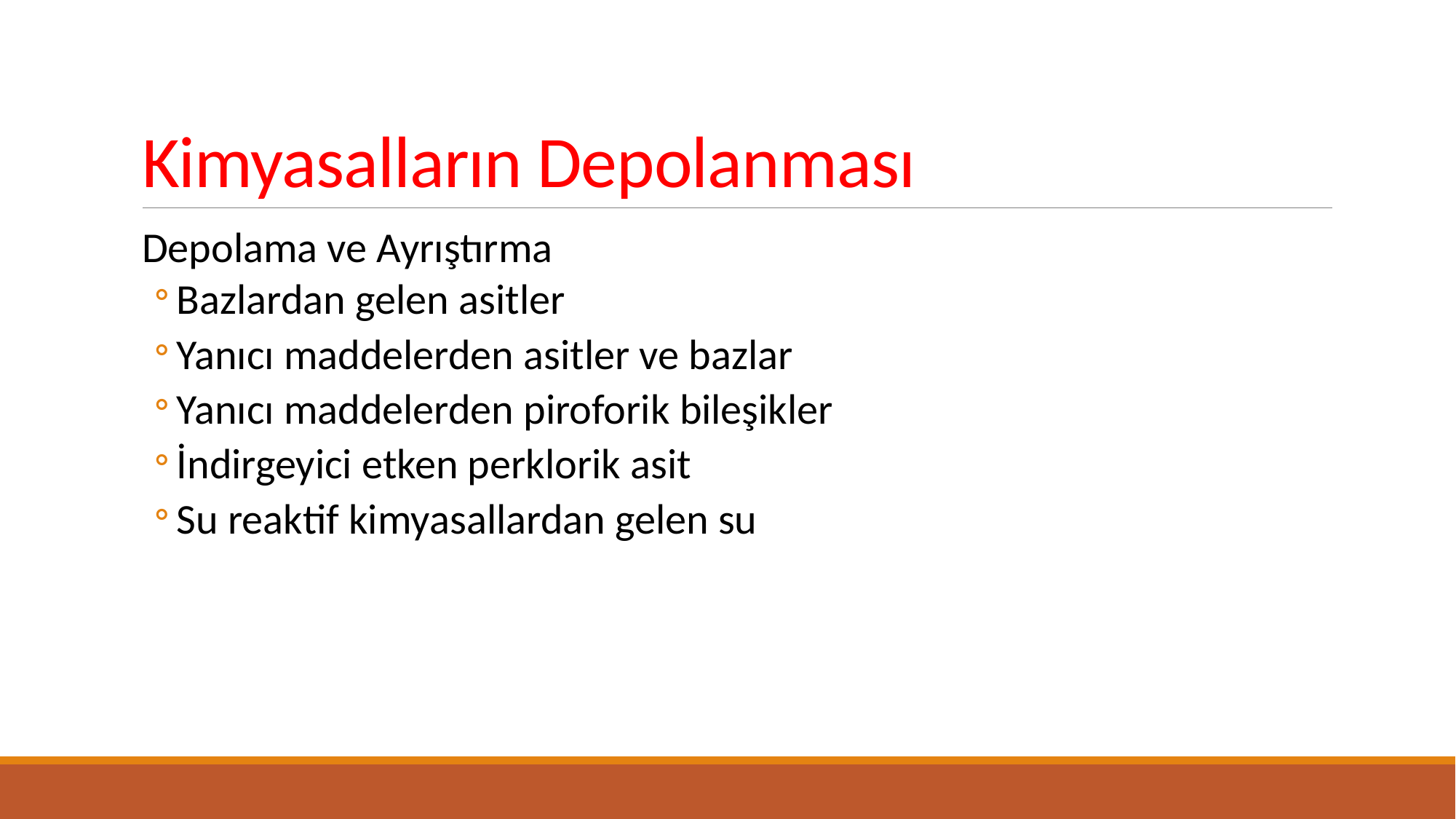

# Kimyasalların Depolanması
Depolama ve Ayrıştırma
Bazlardan gelen asitler
Yanıcı maddelerden asitler ve bazlar
Yanıcı maddelerden piroforik bileşikler
İndirgeyici etken perklorik asit
Su reaktif kimyasallardan gelen su